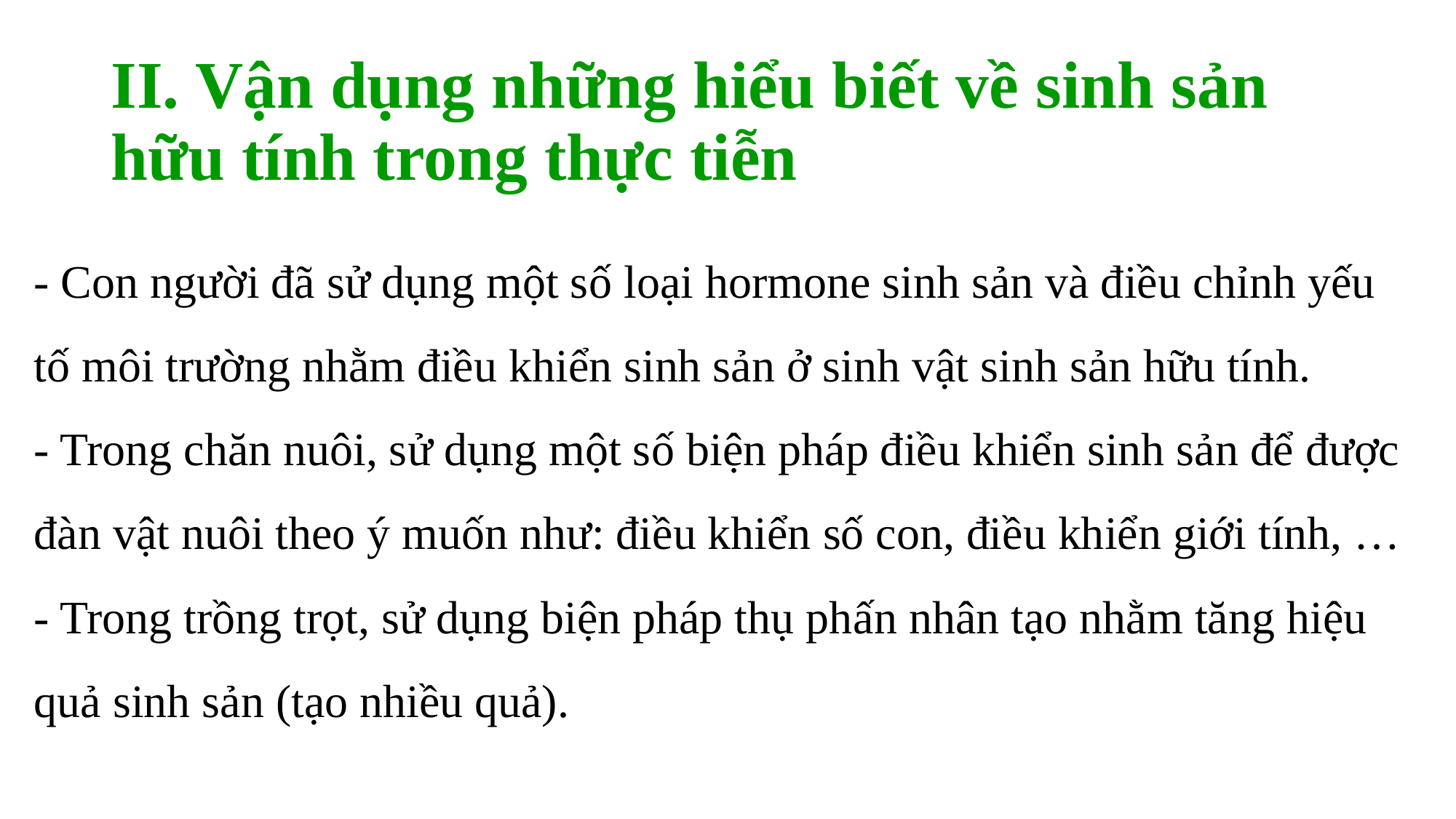

# II. Vận dụng những hiểu biết về sinh sản hữu tính trong thực tiễn
- Con người đã sử dụng một số loại hormone sinh sản và điều chỉnh yếu tố môi trường nhằm điều khiển sinh sản ở sinh vật sinh sản hữu tính.
- Trong chăn nuôi, sử dụng một số biện pháp điều khiển sinh sản để được đàn vật nuôi theo ý muốn như: điều khiển số con, điều khiển giới tính, …
- Trong trồng trọt, sử dụng biện pháp thụ phấn nhân tạo nhằm tăng hiệu quả sinh sản (tạo nhiều quả).